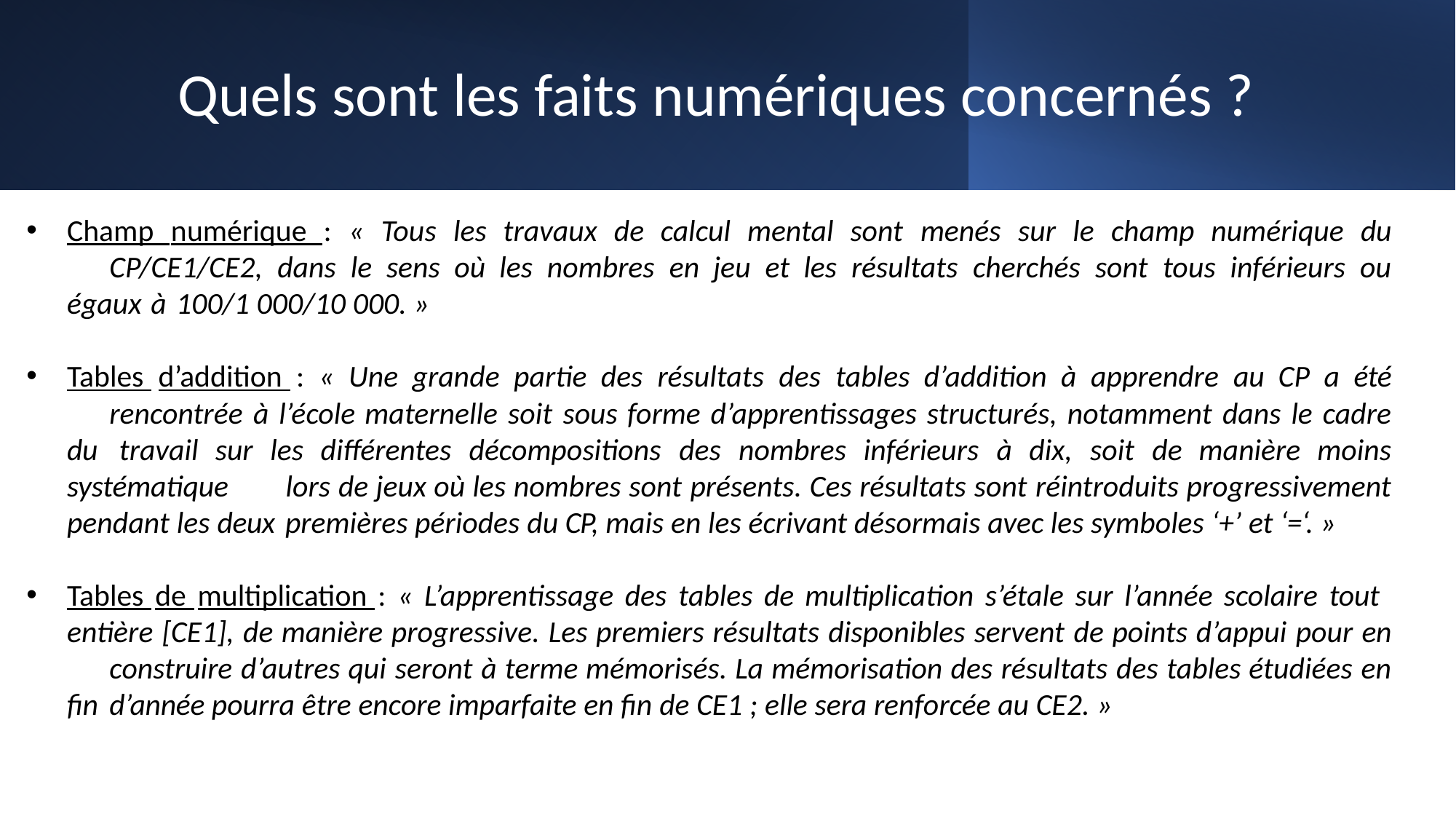

# Quels sont les faits numériques concernés ?
Champ  numérique  :  «  Tous  les  travaux  de  calcul  mental  sont  menés  sur  le  champ  numérique  du 	CP/CE1/CE2, dans le sens où les nombres en jeu et les résultats cherchés sont tous inférieurs ou égaux à 	100/1 000/10 000. »
Tables d’addition : « Une grande partie des résultats des tables d’addition à apprendre au CP a été 	rencontrée à l’école maternelle soit sous forme d’apprentissages structurés, notamment dans le cadre du 	travail sur les différentes décompositions des nombres inférieurs à dix, soit de manière moins systématique 	lors de jeux où les nombres sont présents. Ces résultats sont réintroduits progressivement pendant les deux 	premières périodes du CP, mais en les écrivant désormais avec les symboles ‘+’ et ‘=‘. »
Tables de multiplication : « L’apprentissage des tables de multiplication s’étale sur l’année scolaire tout 	entière [CE1], de manière progressive. Les premiers résultats disponibles servent de points d’appui pour en 	construire d’autres qui seront à terme mémorisés. La mémorisation des résultats des tables étudiées en fin 	d’année pourra être encore imparfaite en fin de CE1 ; elle sera renforcée au CE2. »